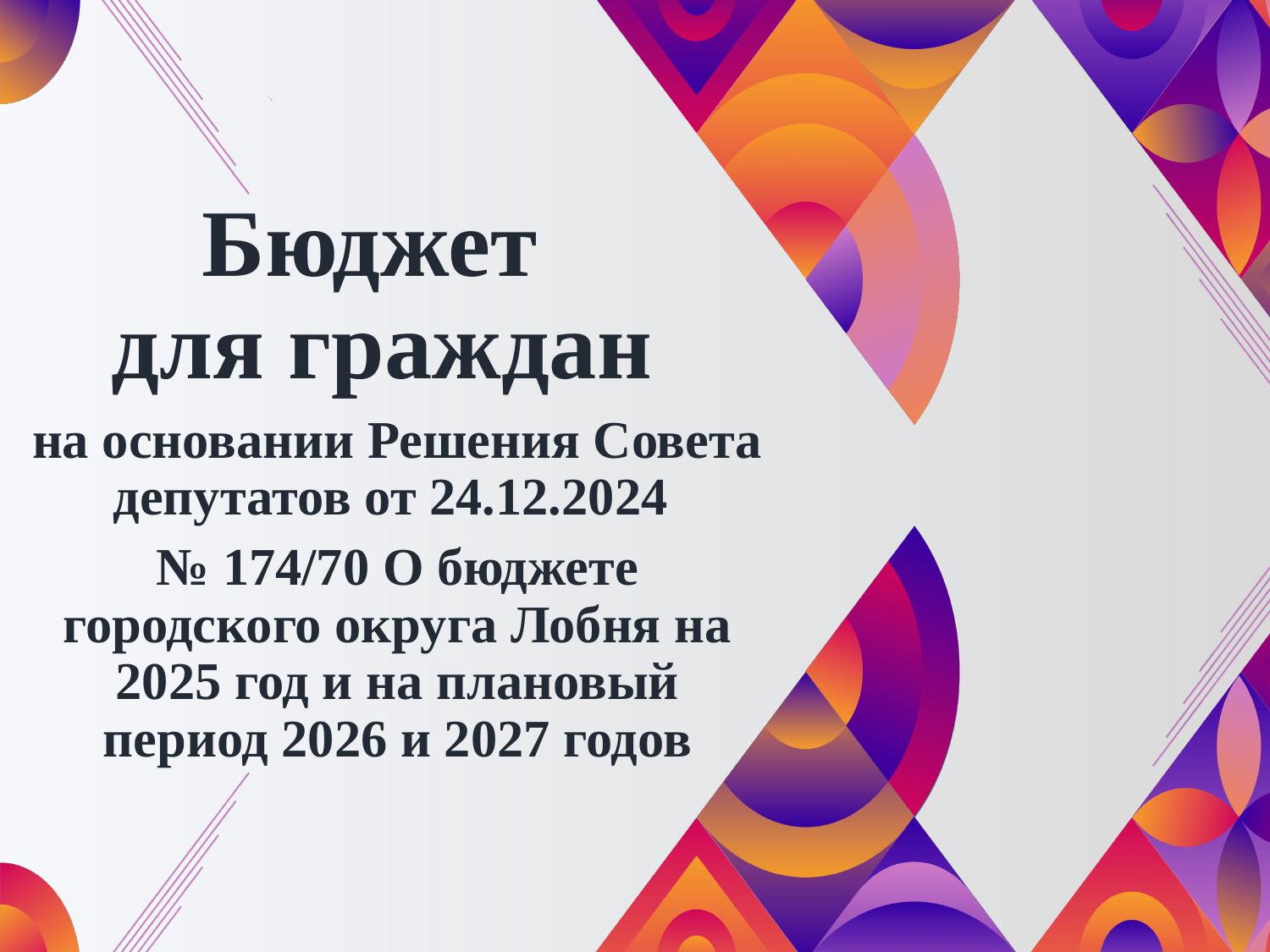

# Бюджет для граждан
на основании Решения Совета депутатов от 24.12.2024
№ 174/70 О бюджете городского округа Лобня на 2025 год и на плановый период 2026 и 2027 годов